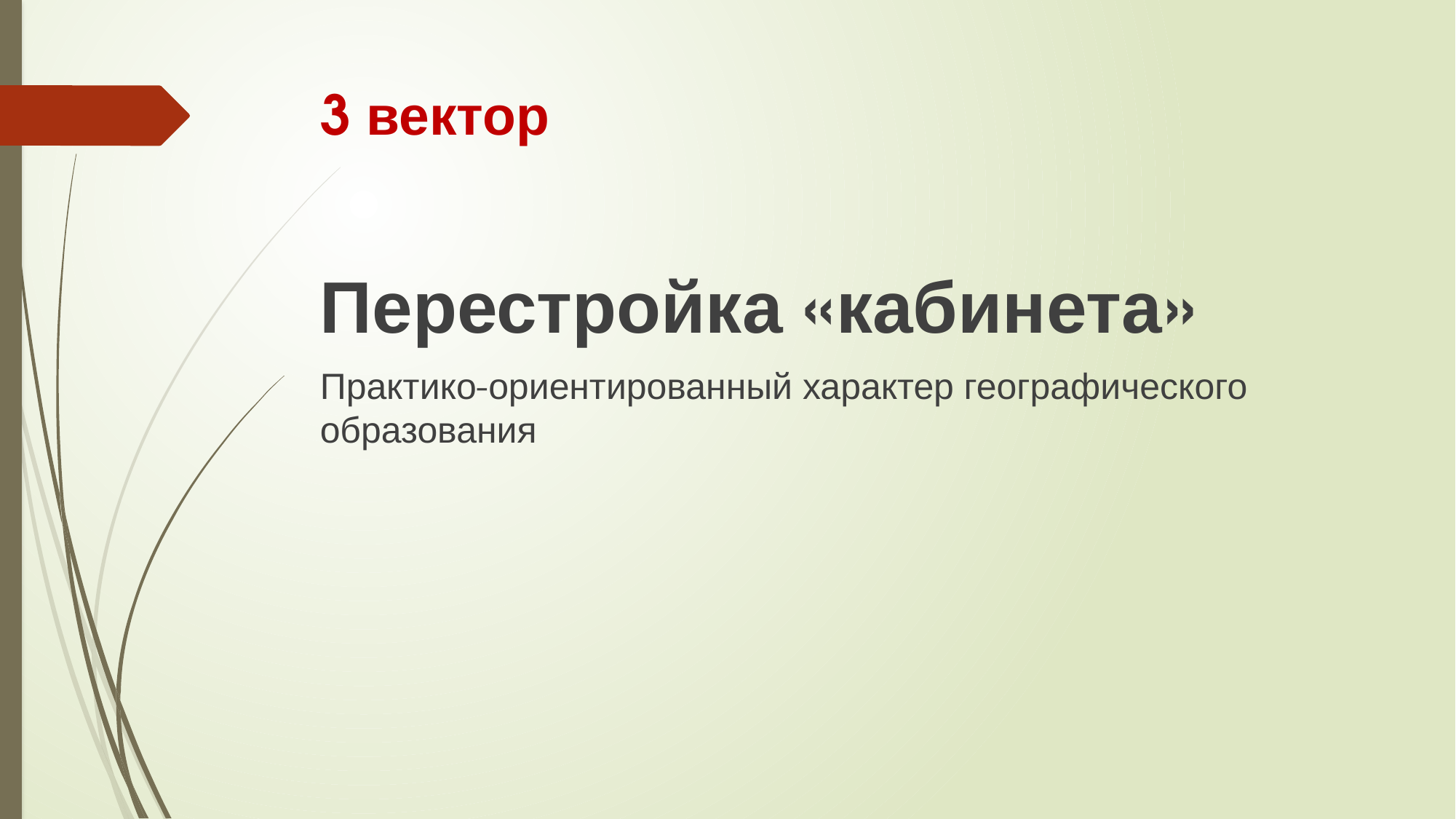

# 3 вектор
Перестройка «кабинета»
Практико-ориентированный характер географического образования